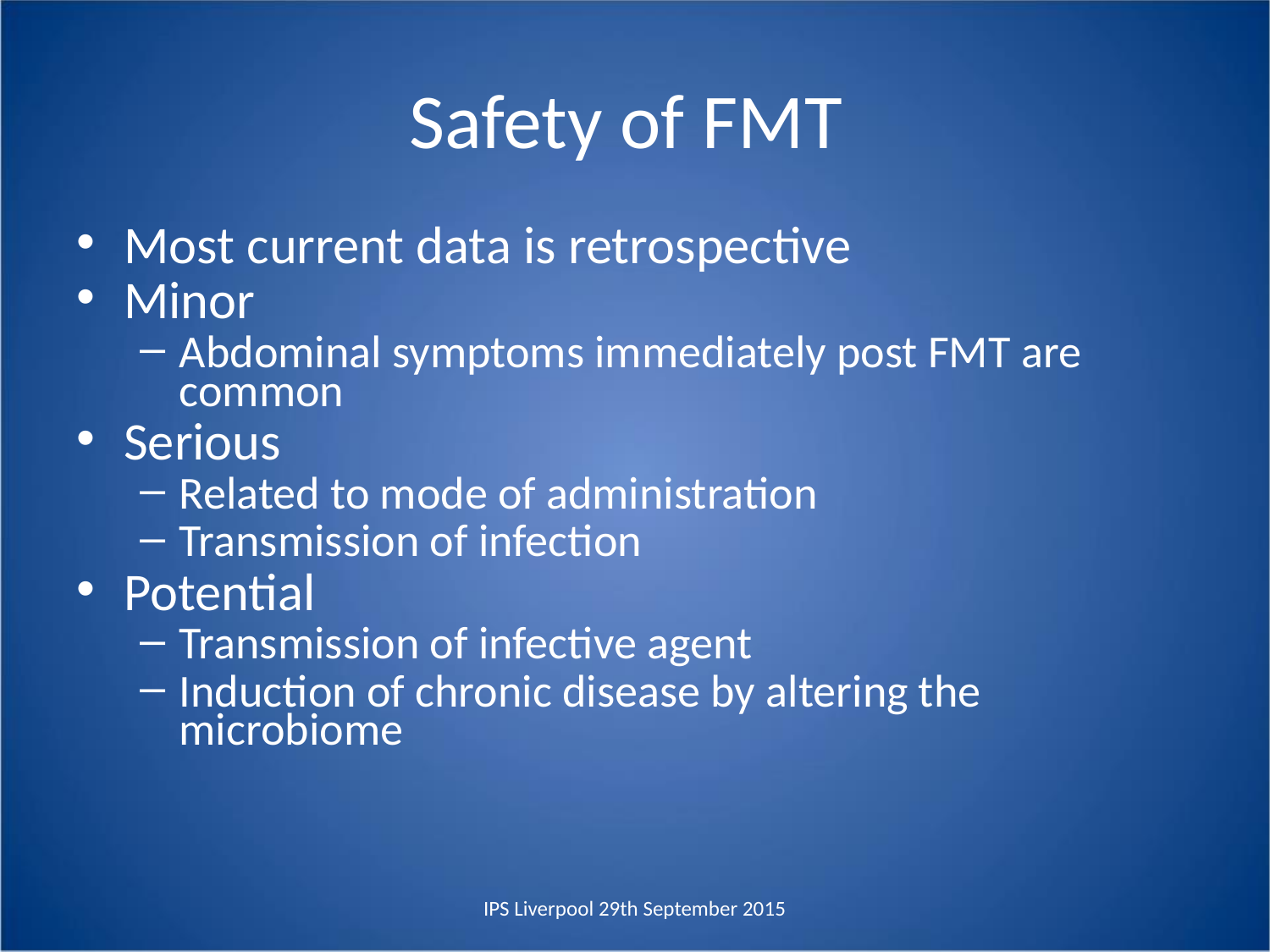

# Safety of FMT
Most current data is retrospective
Minor
Abdominal symptoms immediately post FMT are common
Serious
Related to mode of administration
Transmission of infection
Potential
Transmission of infective agent
Induction of chronic disease by altering the microbiome
IPS Liverpool 29th September 2015